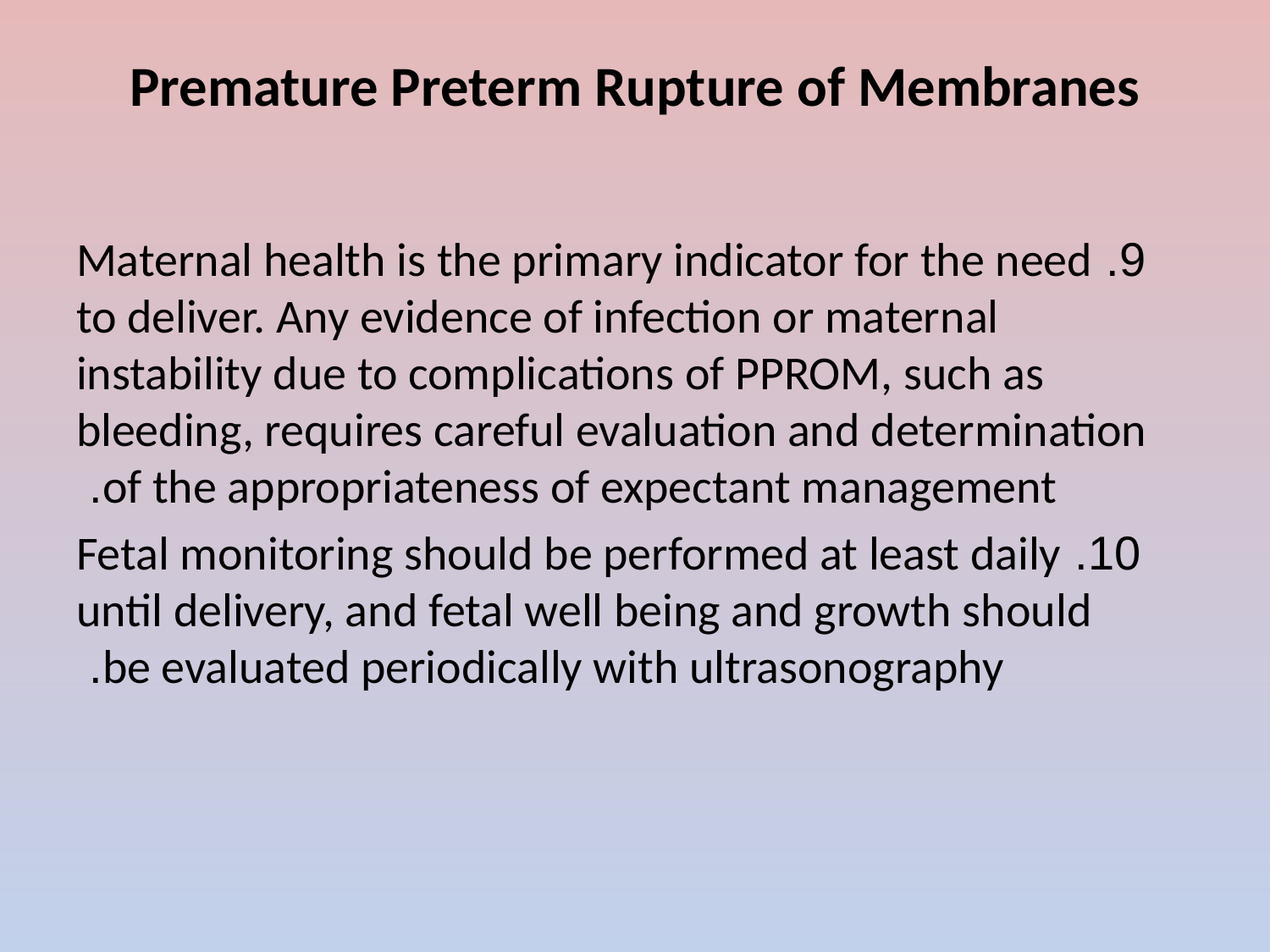

# Premature Preterm Rupture of Membranes
9. Maternal health is the primary indicator for the need to deliver. Any evidence of infection or maternal instability due to complications of PPROM, such as bleeding, requires careful evaluation and determination of the appropriateness of expectant management.
10. Fetal monitoring should be performed at least daily until delivery, and fetal well being and growth should be evaluated periodically with ultrasonography.